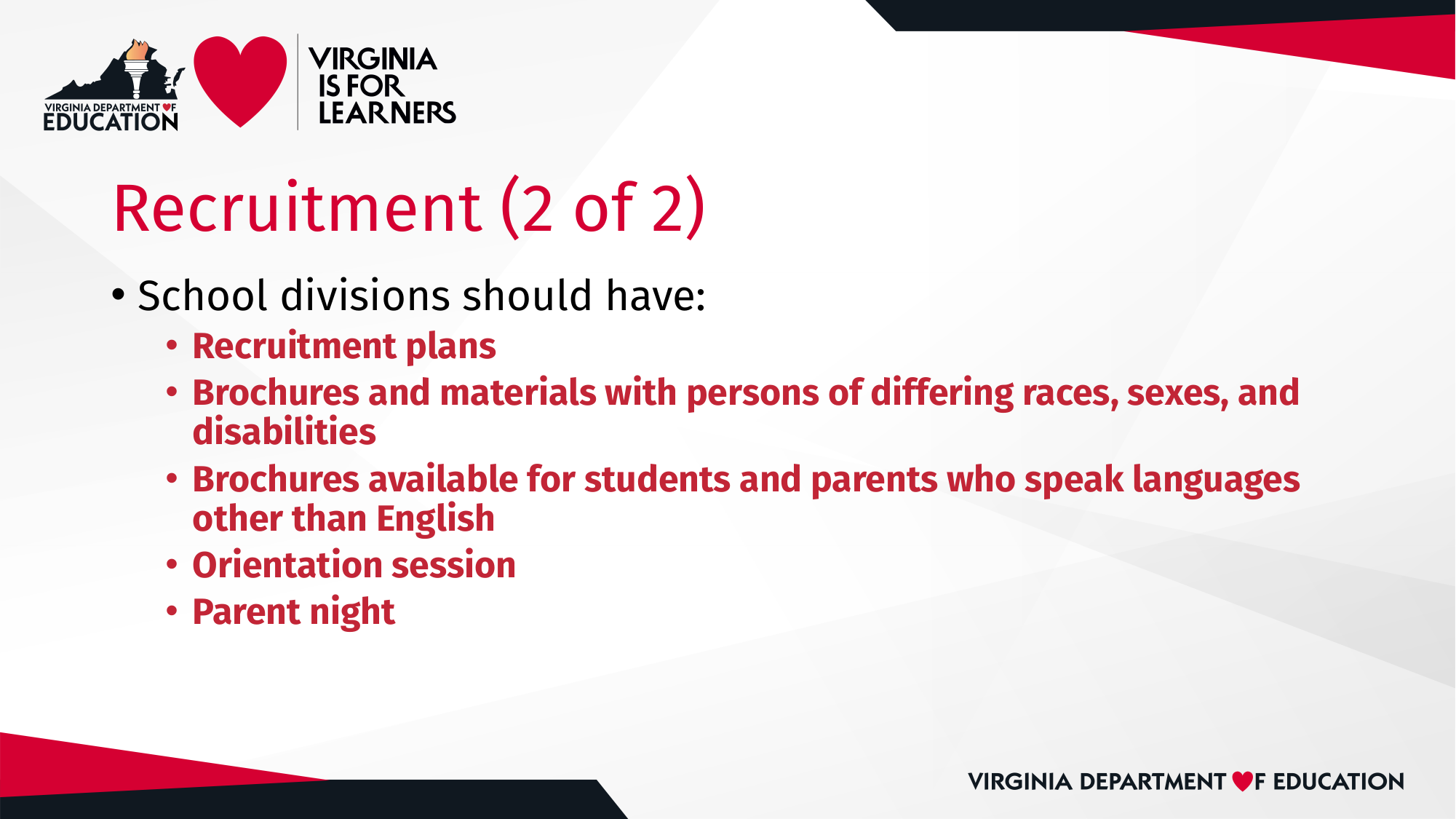

# Recruitment (2 of 2)
School divisions should have:
Recruitment plans
Brochures and materials with persons of differing races, sexes, and disabilities
Brochures available for students and parents who speak languages other than English
Orientation session
Parent night